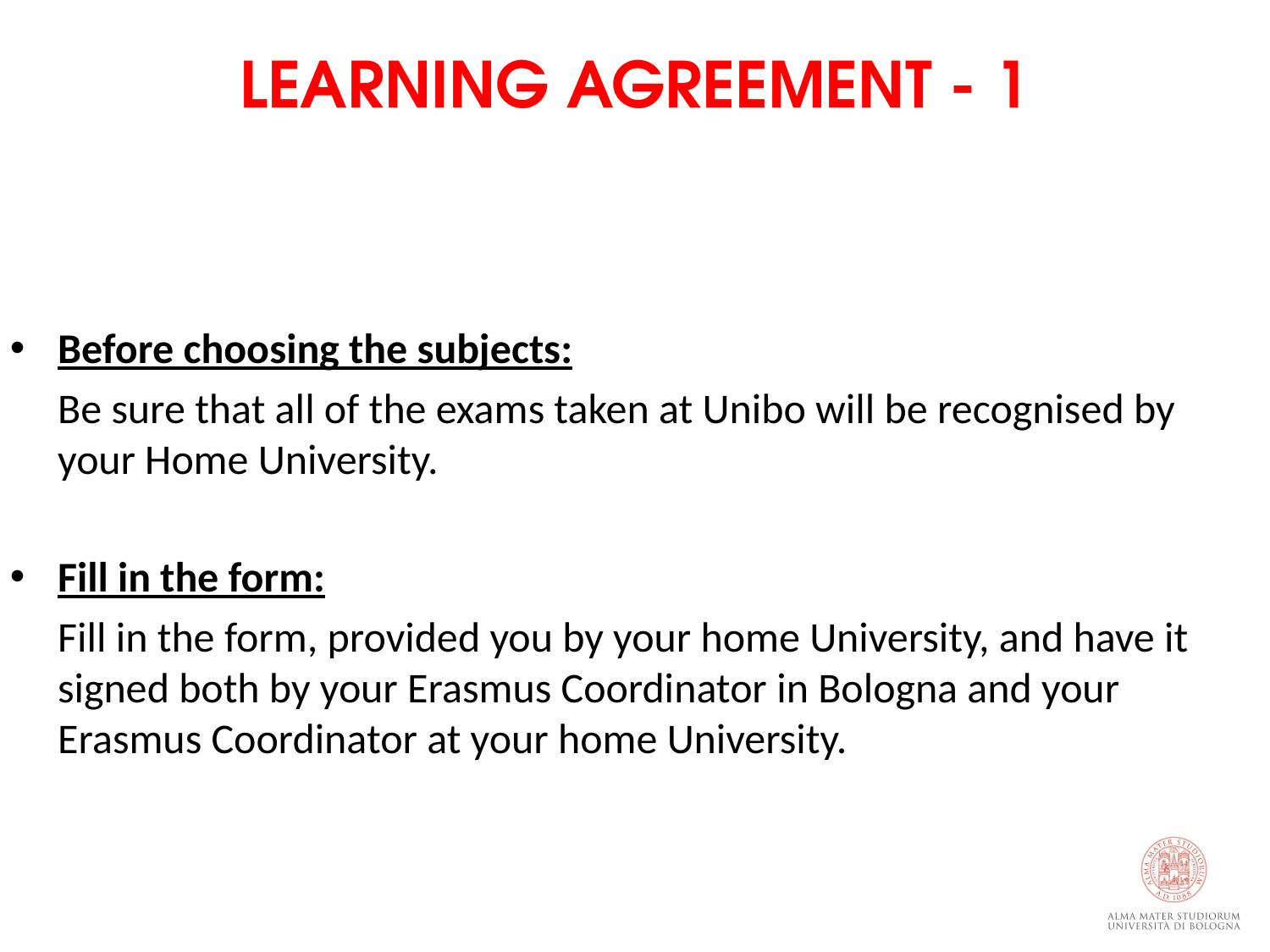

# LEARNING AGREEMENT - 1

Before choosing the subjects:
	Be sure that all of the exams taken at Unibo will be recognised by your Home University.

Fill in the form:
	Fill in the form, provided you by your home University, and have it signed both by your Erasmus Coordinator in Bologna and your Erasmus Coordinator at your home University.